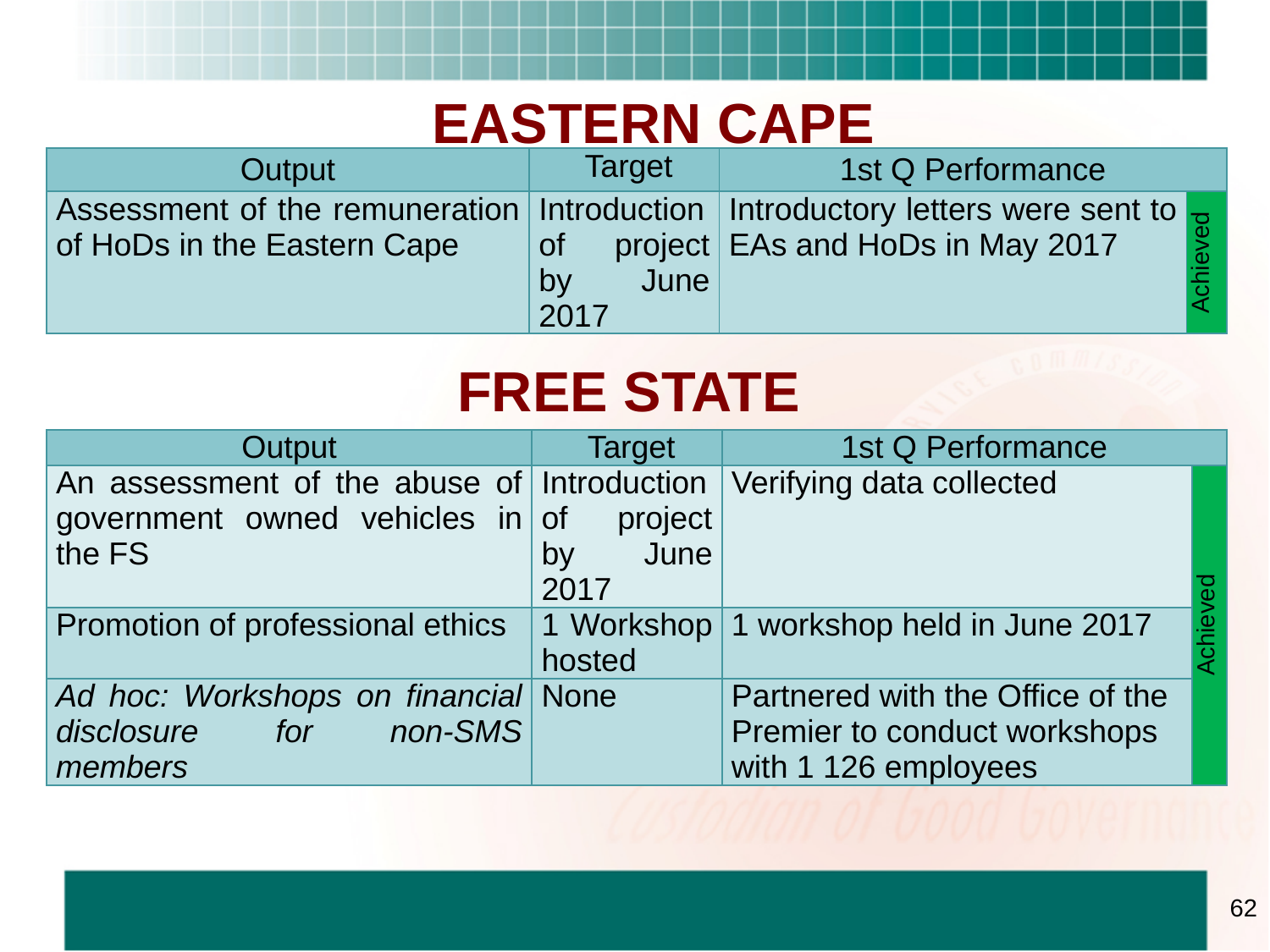

EASTERN CAPE
| Output | Target | 1st Q Performance |  |
| --- | --- | --- | --- |
| Assessment of the remuneration of HoDs in the Eastern Cape | Introduction of project by June 2017 | Introductory letters were sent to EAs and HoDs in May 2017 | Achieved |
FREE STATE
| Output | Target | 1st Q Performance |  |
| --- | --- | --- | --- |
| An assessment of the abuse of government owned vehicles in the FS | Introduction of project by June 2017 | Verifying data collected | Achieved |
| Promotion of professional ethics | 1 Workshop hosted | 1 workshop held in June 2017 |  |
| Ad hoc: Workshops on financial disclosure for non-SMS members | None | Partnered with the Office of the Premier to conduct workshops with 1 126 employees |  |
62